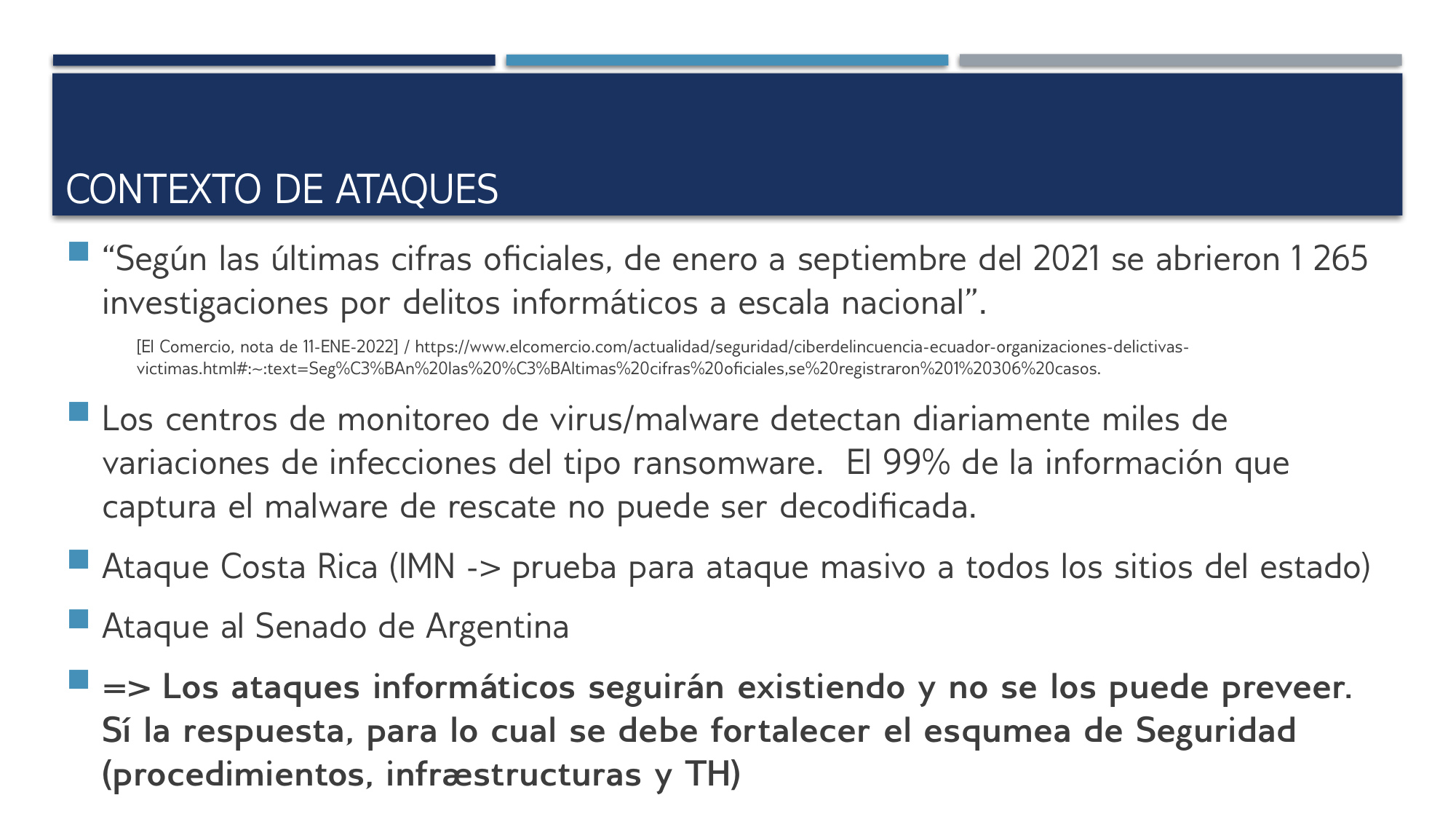

# Contexto de ataques
“Según las últimas cifras oficiales, de enero a septiembre del 2021 se abrieron 1 265 investigaciones por delitos informáticos a escala nacional”.
[El Comercio, nota de 11-ENE-2022] / https://www.elcomercio.com/actualidad/seguridad/ciberdelincuencia-ecuador-organizaciones-delictivas-victimas.html#:~:text=Seg%C3%BAn%20las%20%C3%BAltimas%20cifras%20oficiales,se%20registraron%201%20306%20casos.
Los centros de monitoreo de virus/malware detectan diariamente miles de variaciones de infecciones del tipo ransomware.  El 99% de la información que captura el malware de rescate no puede ser decodificada.
Ataque Costa Rica (IMN -> prueba para ataque masivo a todos los sitios del estado)
Ataque al Senado de Argentina
=> Los ataques informáticos seguirán existiendo y no se los puede preveer.  Sí la respuesta, para lo cual se debe fortalecer el esqumea de Seguridad (procedimientos, infraestructuras y TH)